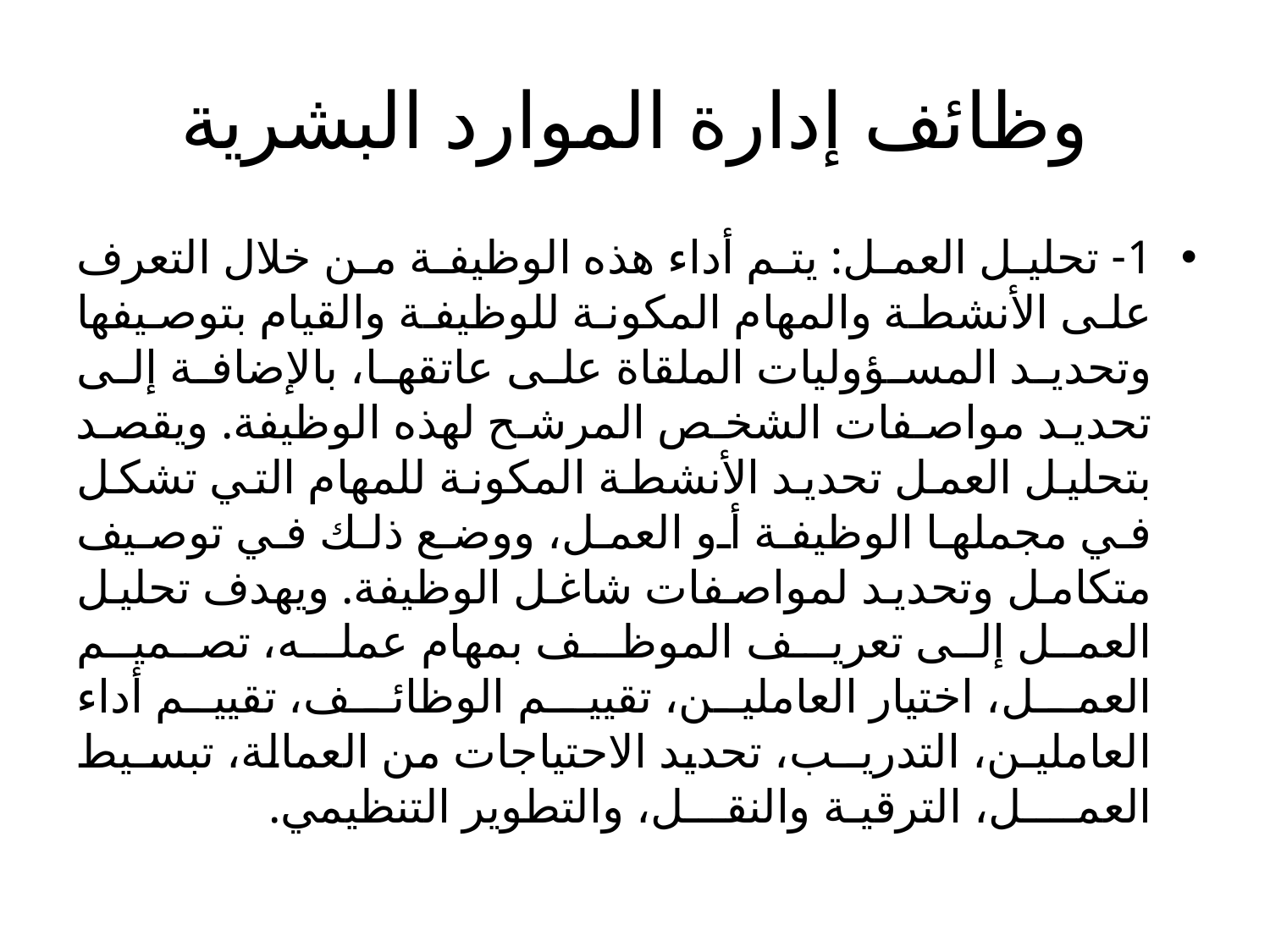

# وظائف إدارة الموارد البشرية
1- تحليل العمل: يتم أداء هذه الوظيفة من خلال التعرف على الأنشطة والمهام المكونة للوظيفة والقيام بتوصيفها وتحديد المسؤوليات الملقاة على عاتقها، بالإضافة إلى تحديد مواصفات الشخص المرشح لهذه الوظيفة. ويقصد بتحليل العمل تحديد الأنشطة المكونة للمهام التي تشكل في مجملها الوظيفة أو العمل، ووضع ذلك في توصيف متكامل وتحديد لمواصفات شاغل الوظيفة. ويهدف تحليل العمل إلى تعريـف الموظـف بمهام عملـه، تصميــم العمــل، اختيار العامليـن، تقييــم الوظائــف، تقييـم أداء العامليـن، التدريــب، تحديد الاحتياجات من العمالة، تبسـيط العمــــل، الترقيـة والنقـــل، والتطوير التنظيمي.